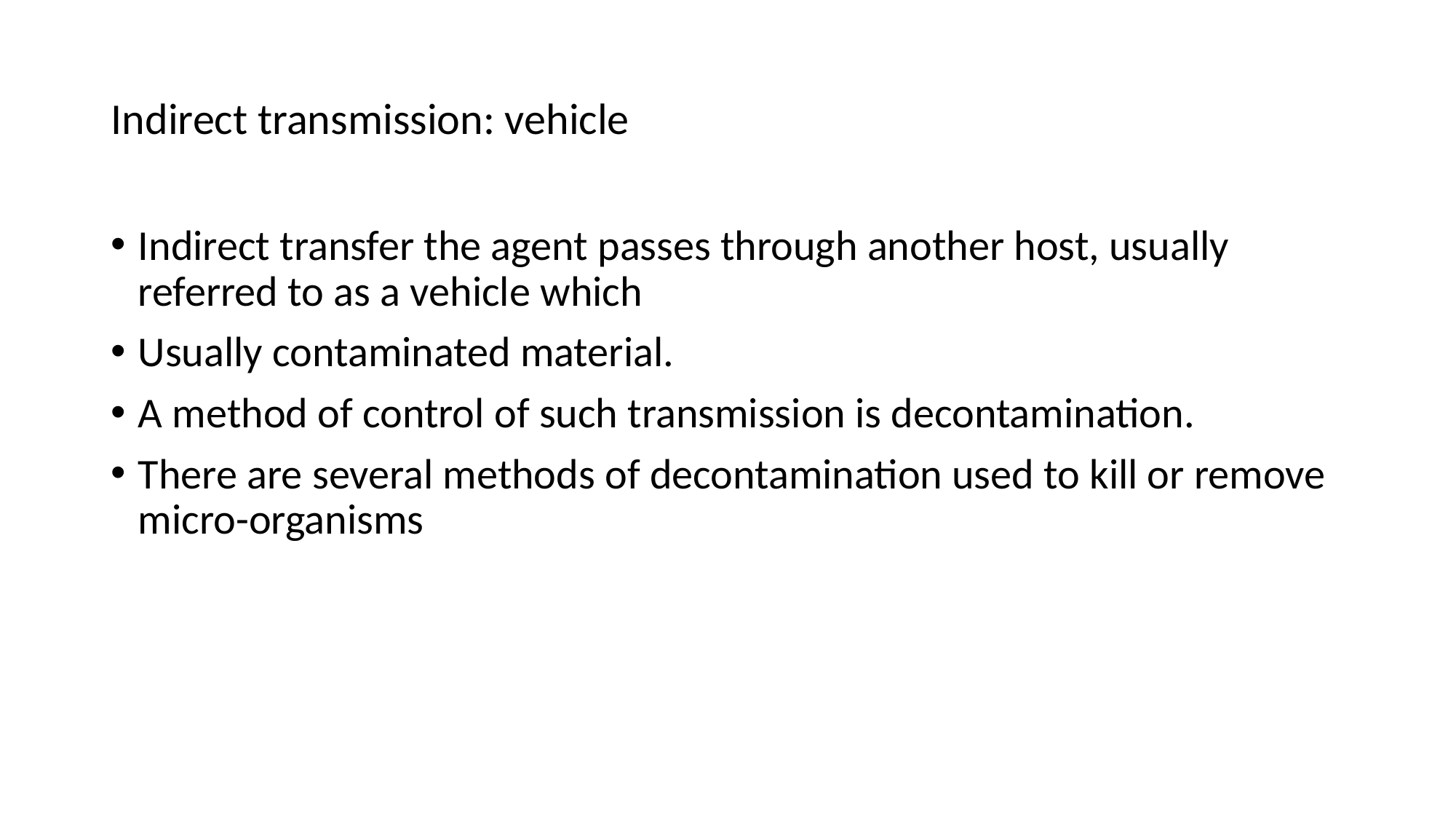

# Indirect transmission: vehicle
Indirect transfer the agent passes through another host, usually referred to as a vehicle which
Usually contaminated material.
A method of control of such transmission is decontamination.
There are several methods of decontamination used to kill or remove micro-organisms